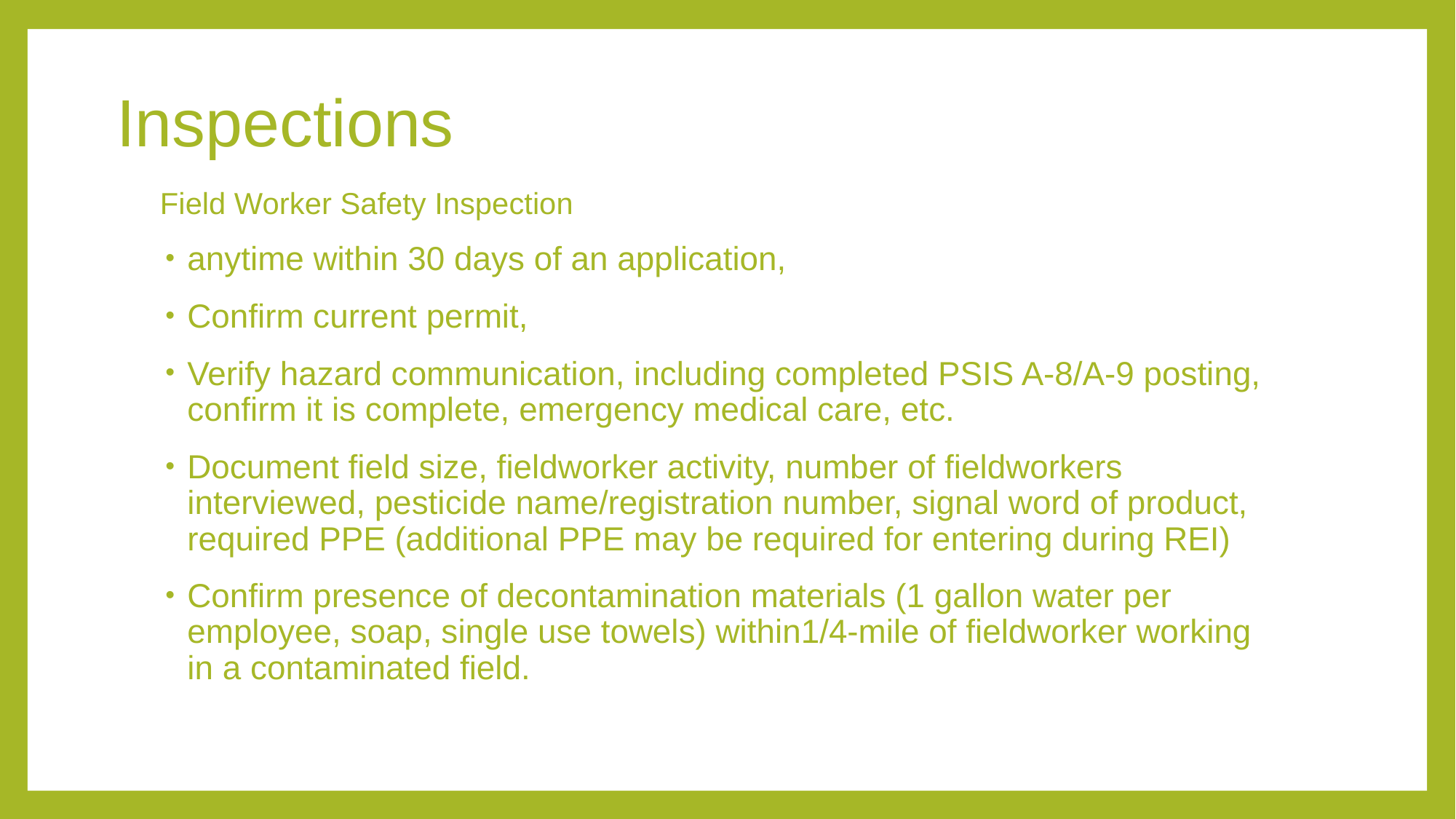

# Inspections
Field Worker Safety Inspection
anytime within 30 days of an application,
Confirm current permit,
Verify hazard communication, including completed PSIS A-8/A-9 posting, confirm it is complete, emergency medical care, etc.
Document field size, fieldworker activity, number of fieldworkers interviewed, pesticide name/registration number, signal word of product, required PPE (additional PPE may be required for entering during REI)
Confirm presence of decontamination materials (1 gallon water per employee, soap, single use towels) within1/4-mile of fieldworker working in a contaminated field.